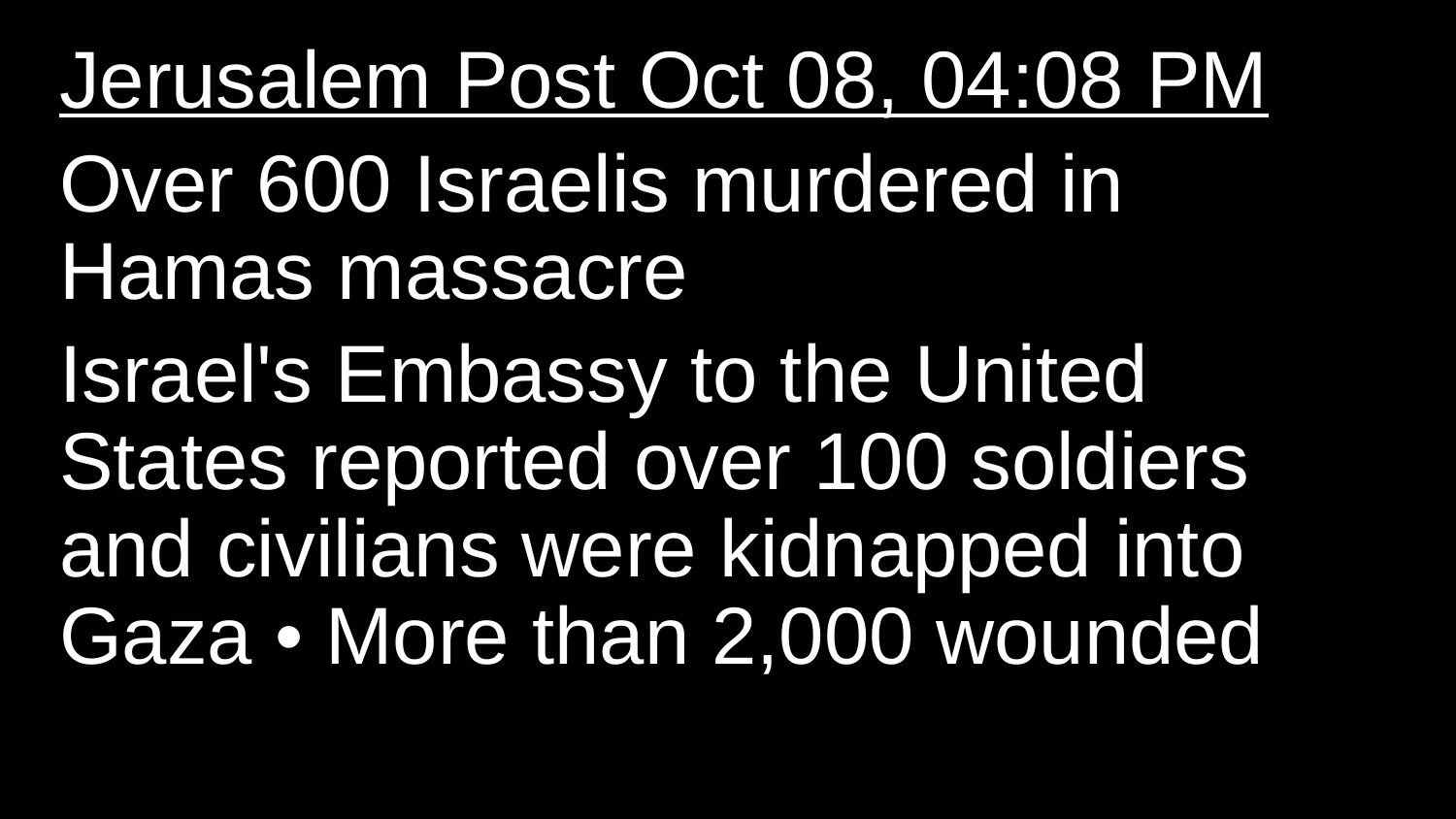

Jerusalem Post Oct 08, 04:08 PM
Over 600 Israelis murdered in Hamas massacre
Israel's Embassy to the United States reported over 100 soldiers and civilians were kidnapped into Gaza • More than 2,000 wounded